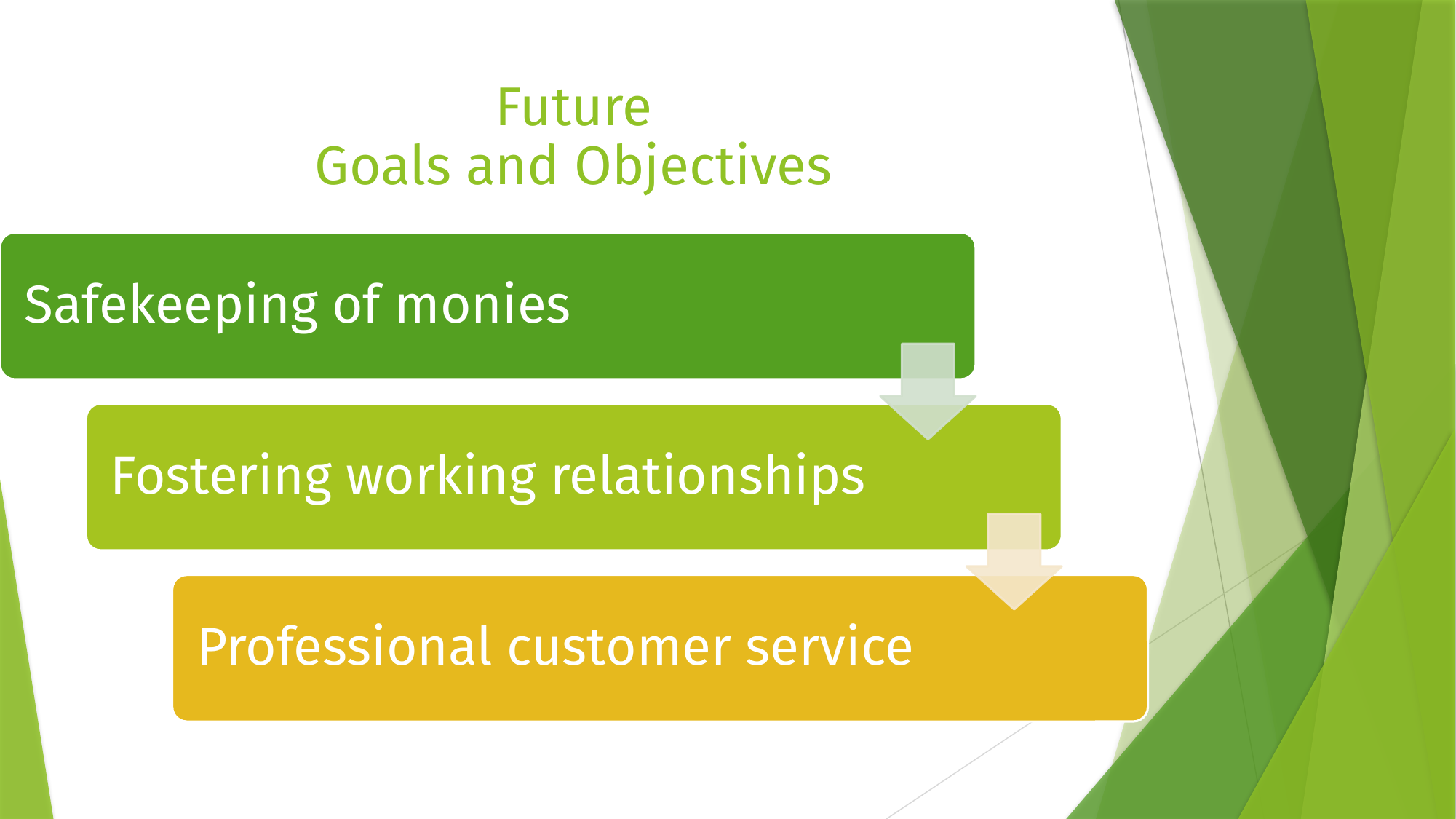

Future
Goals and Objectives
Safekeeping of monies
Fostering working relationships
Professional customer service